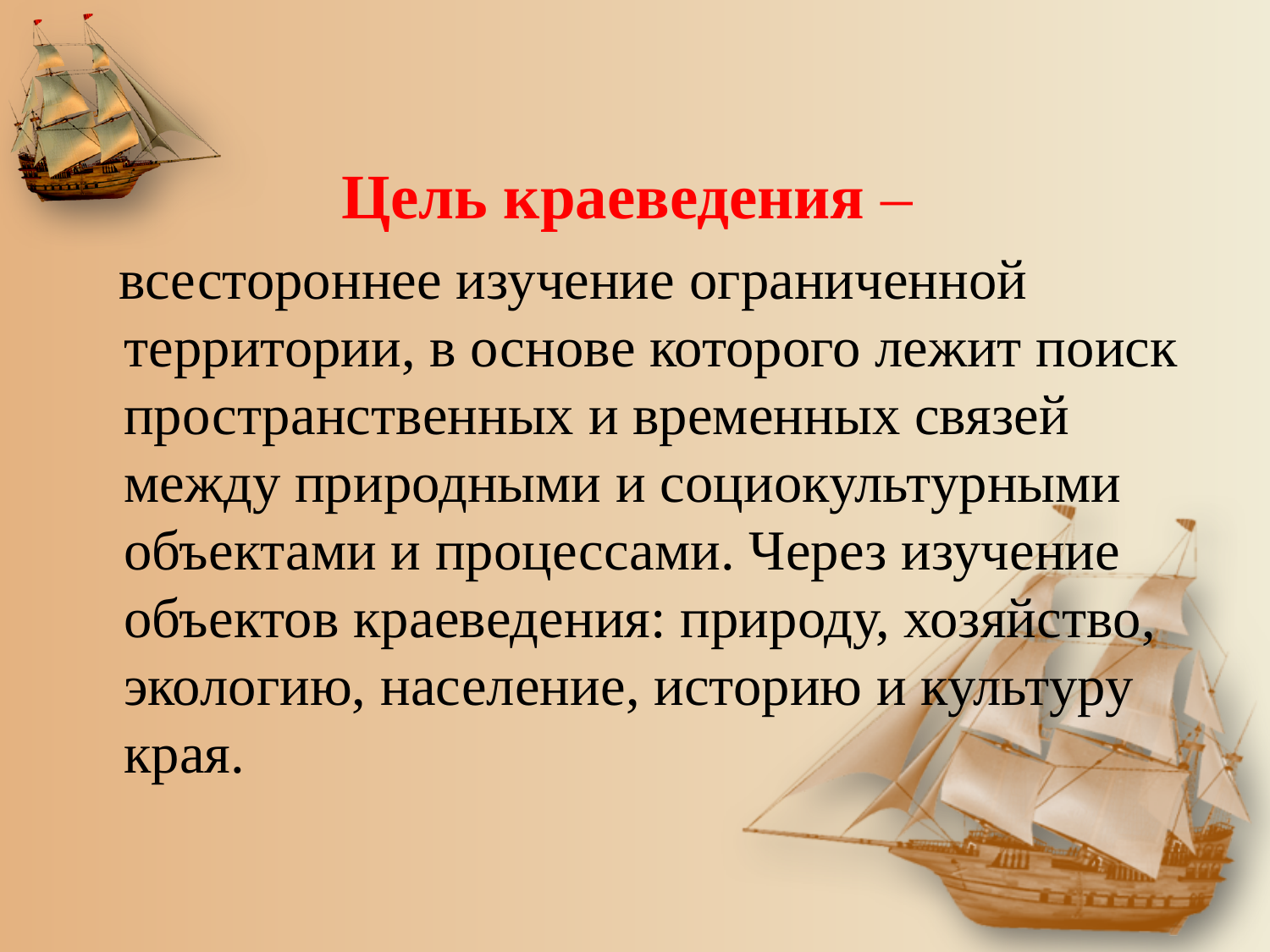

Цель краеведения –
   всестороннее изучение ограниченной территории, в основе которого лежит поиск пространственных и временных связей между природными и социокультурными объектами и процессами. Через изучение объектов краеведения: природу, хозяйство, экологию, население, историю и культуру края.